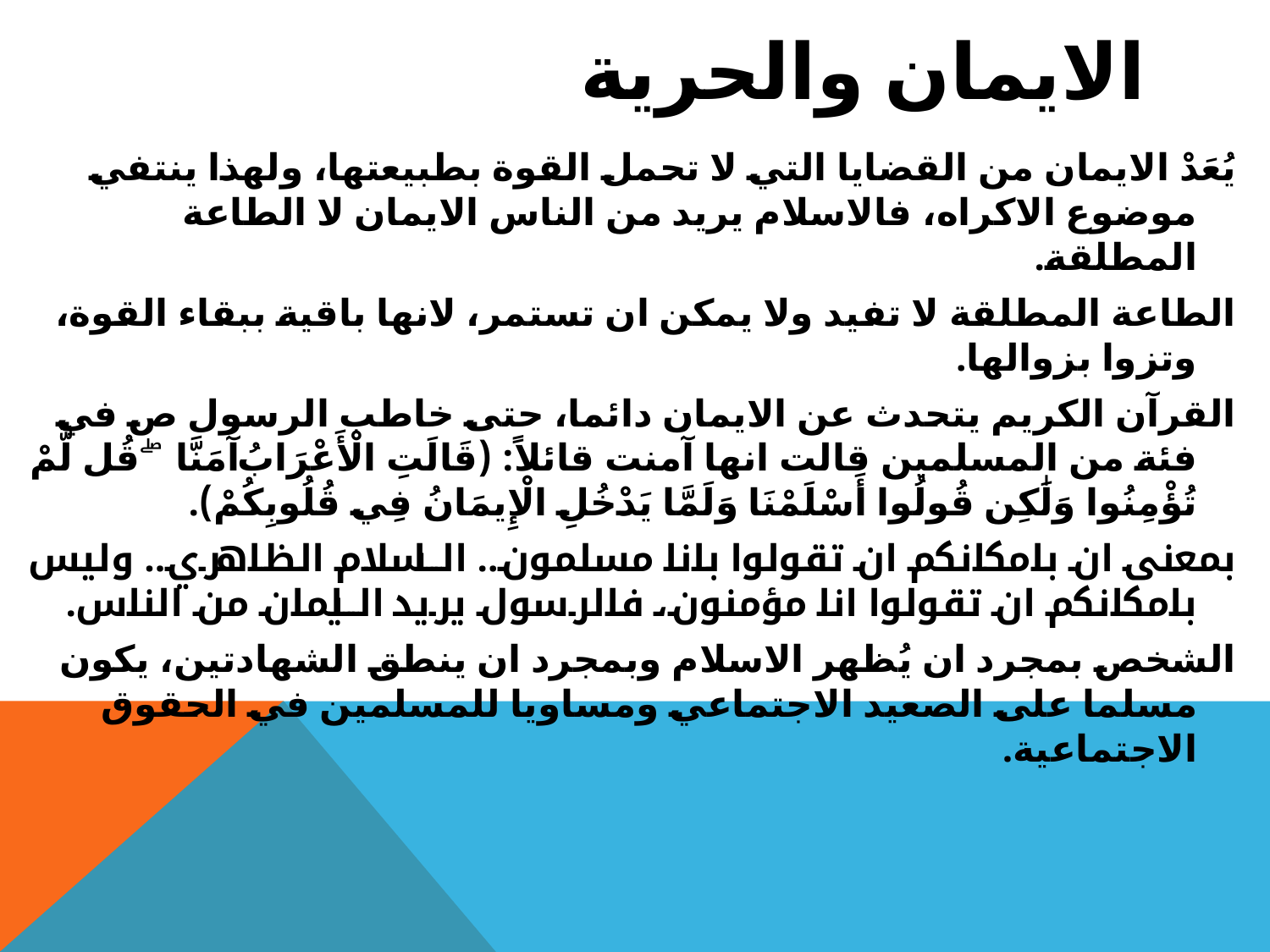

# الايمان والحرية
يُعَدْ الايمان من القضايا التي لا تحمل القوة بطبيعتها، ولهذا ينتفي موضوع الاكراه، فالاسلام يريد من الناس الايمان لا الطاعة المطلقة.
الطاعة المطلقة لا تفيد ولا يمكن ان تستمر، لانها باقية ببقاء القوة، وتزوا بزوالها.
القرآن الكريم يتحدث عن الايمان دائما، حتى خاطب الرسول ص في فئة من المسلمين قالت انها آمنت قائلاً: (قَالَتِ الْأَعْرَابُ آمَنَّا ۖ قُل لَّمْ تُؤْمِنُوا وَلَٰكِن قُولُوا أَسْلَمْنَا وَلَمَّا يَدْخُلِ الْإِيمَانُ فِي قُلُوبِكُمْ).
بمعنى ان بامكانكم ان تقولوا بانا مسلمون.. الاسلام الظاهري.. وليس بامكانكم ان تقولوا انا مؤمنون، فالرسول يريد الايمان من الناس.
الشخص بمجرد ان يُظهر الاسلام وبمجرد ان ينطق الشهادتين، يكون مسلما على الصعيد الاجتماعي ومساويا للمسلمين في الحقوق الاجتماعية.